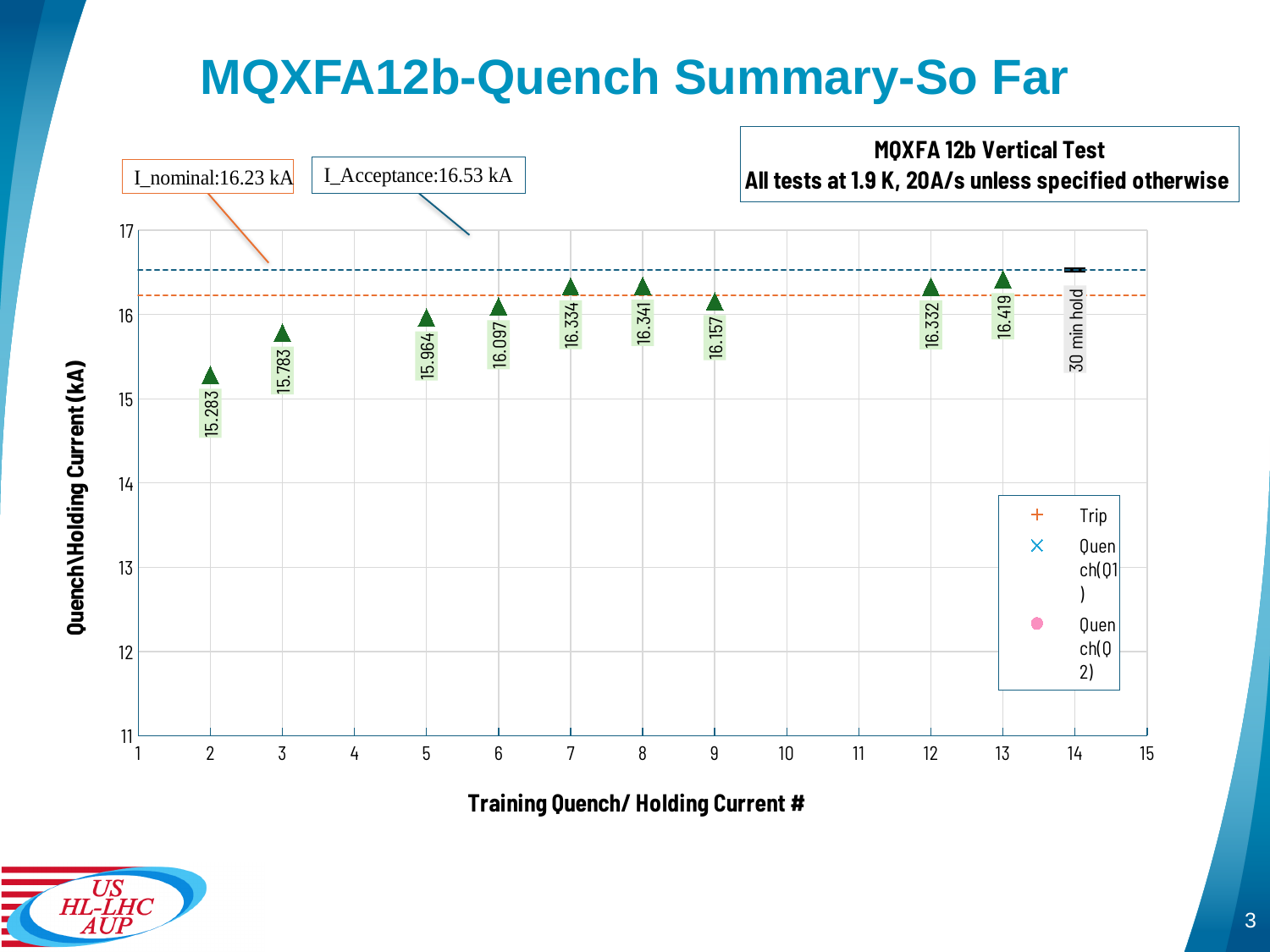

# MQXFA12b-Quench Summary-So Far

### Chart: MQXFA 12b Vertical Test
All tests at 1.9 K, 20A/s unless specified otherwise

| Category | Trip | Quench(Q1) | Quench(Q2) | Quench(Q3) | Quench(Q4) | Inominal(kA) | I_Acceptance (kA) | No Quench |
|---|---|---|---|---|---|---|---|---|

3